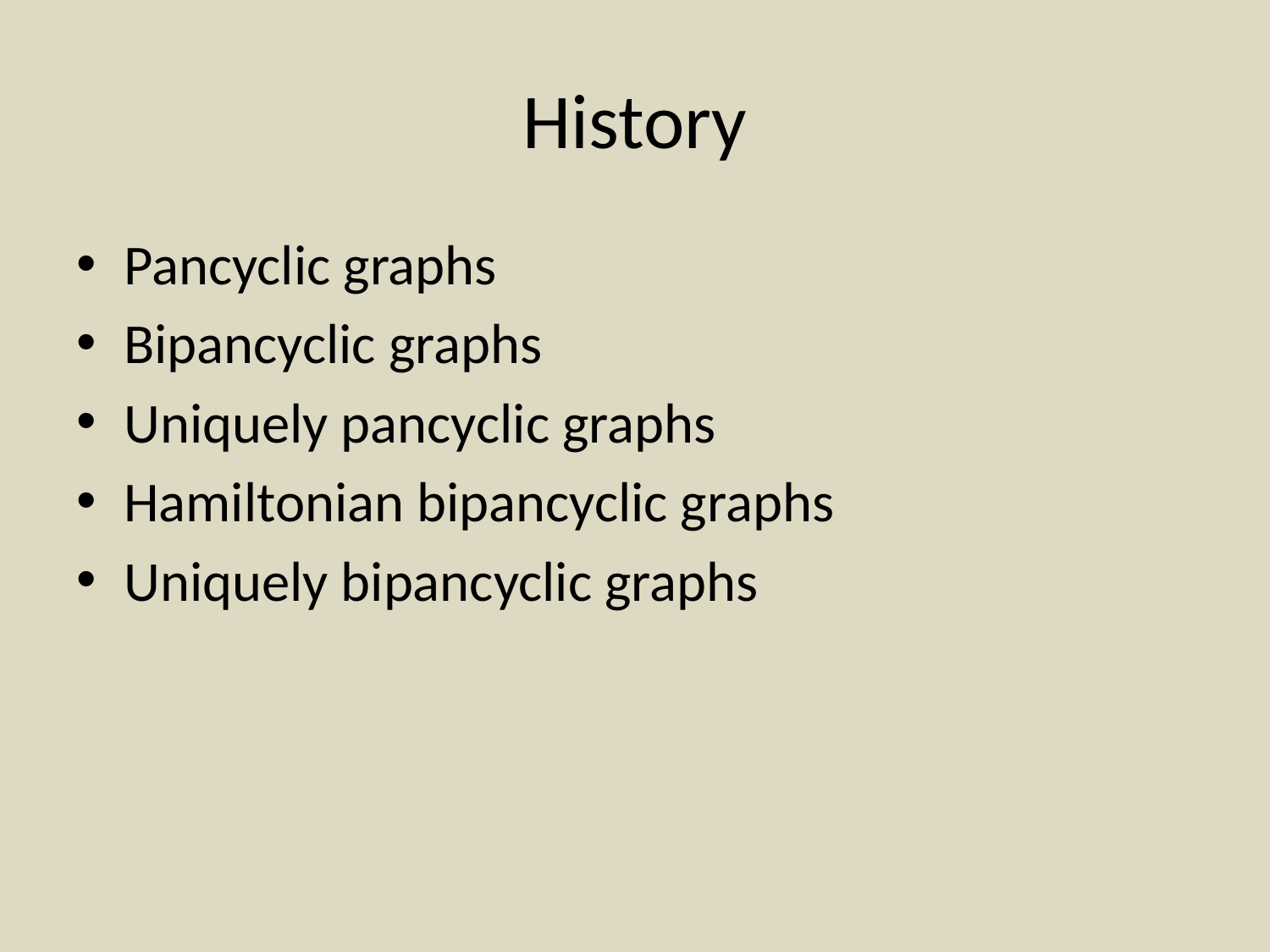

# History
Pancyclic graphs
Bipancyclic graphs
Uniquely pancyclic graphs
Hamiltonian bipancyclic graphs
Uniquely bipancyclic graphs